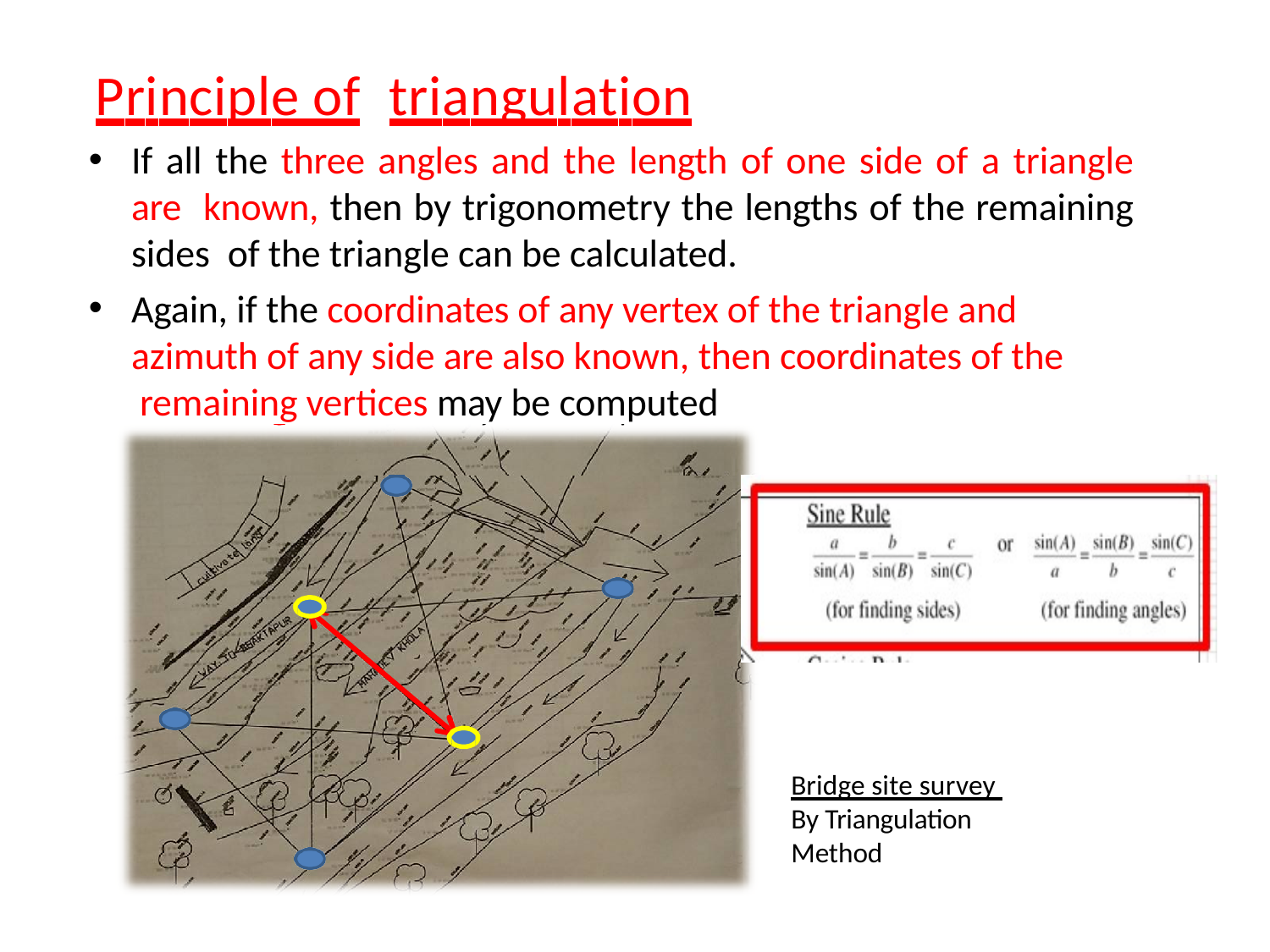

# Principle of	triangulation
If all the three angles and the length of one side of a triangle are  known, then by trigonometry the lengths of the remaining sides  of the triangle can be calculated.
Again, if the coordinates of any vertex of the triangle and  azimuth of any side are also known, then coordinates of the  remaining vertices may be computed

Bridge site survey  By Triangulation  Method

Er. Pramesh Hada, Assistant Professor, nec